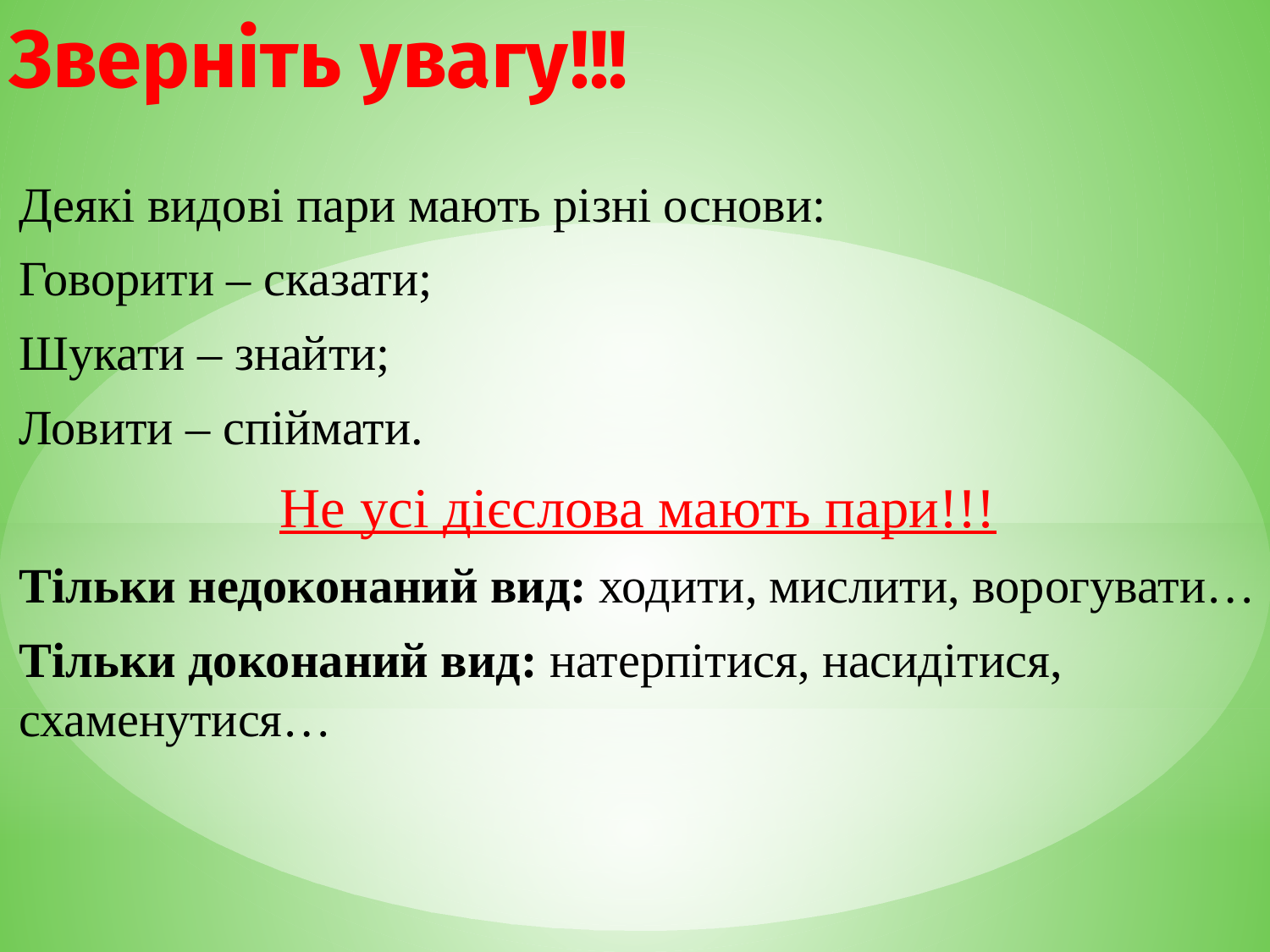

# Зверніть увагу!!!
Деякі видові пари мають різні основи:
Говорити – сказати;
Шукати – знайти;
Ловити – спіймати.
Не усі дієслова мають пари!!!
Тільки недоконаний вид: ходити, мислити, ворогувати…
Тільки доконаний вид: натерпітися, насидітися, схаменутися…